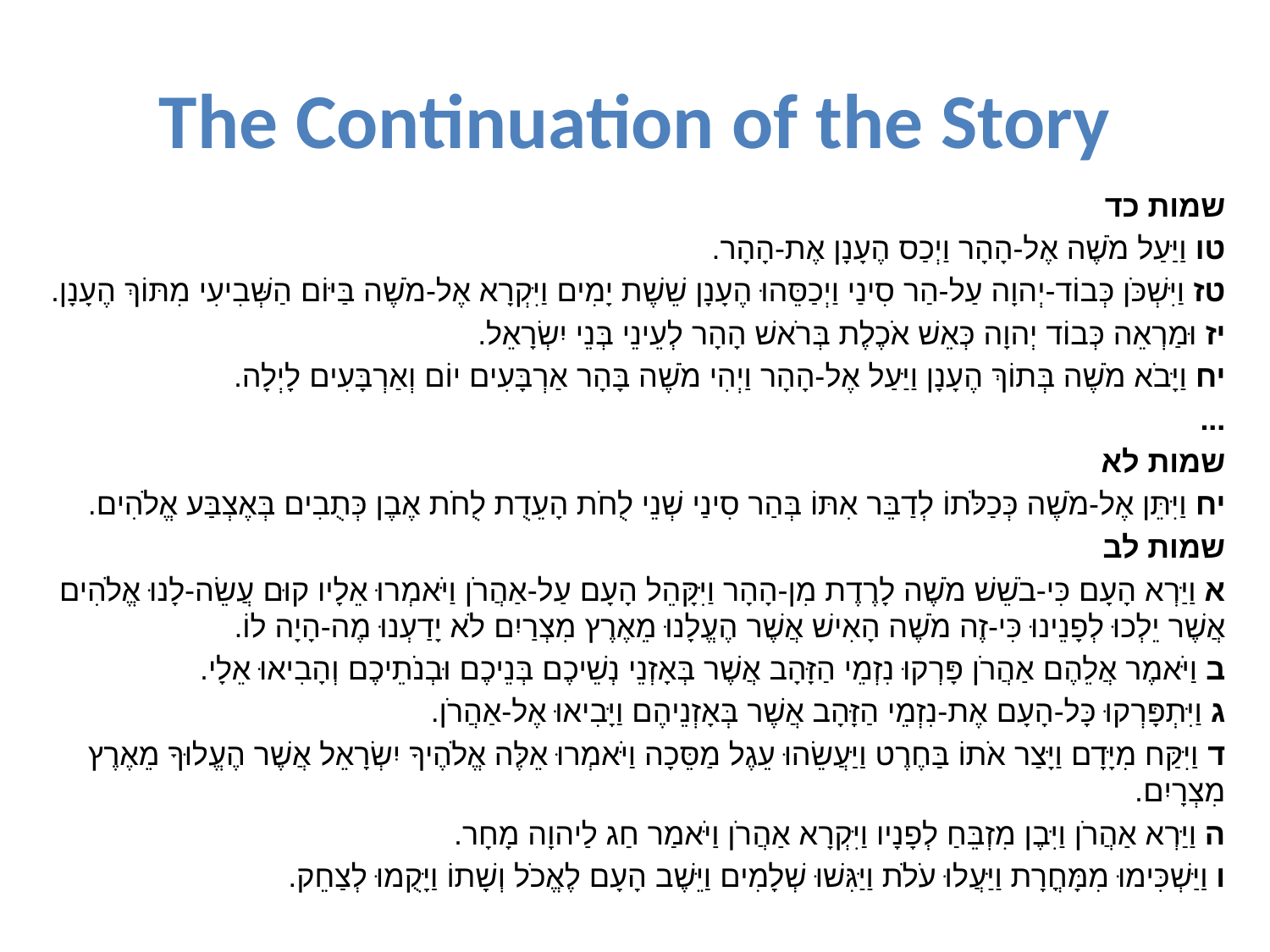

# The Continuation of the Story
שמות כד
טו וַיַּעַל מֹשֶׁה אֶל-הָהָר וַיְכַס הֶעָנָן אֶת-הָהָר.
טז וַיִּשְׁכֹּן כְּבוֹד-יְהוָה עַל-הַר סִינַי וַיְכַסֵּהוּ הֶעָנָן שֵׁשֶׁת יָמִים וַיִּקְרָא אֶל-מֹשֶׁה בַּיּוֹם הַשְּׁבִיעִי מִתּוֹךְ הֶעָנָן.
יז וּמַרְאֵה כְּבוֹד יְהוָה כְּאֵשׁ אֹכֶלֶת בְּרֹאשׁ הָהָר לְעֵינֵי בְּנֵי יִשְׂרָאֵל.
יח וַיָּבֹא מֹשֶׁה בְּתוֹךְ הֶעָנָן וַיַּעַל אֶל-הָהָר וַיְהִי מֹשֶׁה בָּהָר אַרְבָּעִים יוֹם וְאַרְבָּעִים לָיְלָה.
...
שמות לא
יח וַיִּתֵּן אֶל-מֹשֶׁה כְּכַלֹּתוֹ לְדַבֵּר אִתּוֹ בְּהַר סִינַי שְׁנֵי לֻחֹת הָעֵדֻת לֻחֹת אֶבֶן כְּתֻבִים בְּאֶצְבַּע אֱלֹהִים.
שמות לב
א וַיַּרְא הָעָם כִּי-בֹשֵׁשׁ מֹשֶׁה לָרֶדֶת מִן-הָהָר וַיִּקָּהֵל הָעָם עַל-אַהֲרֹן וַיֹּאמְרוּ אֵלָיו קוּם עֲשֵׂה-לָנוּ אֱלֹהִים אֲשֶׁר יֵלְכוּ לְפָנֵינוּ כִּי-זֶה מֹשֶׁה הָאִישׁ אֲשֶׁר הֶעֱלָנוּ מֵאֶרֶץ מִצְרַיִם לֹא יָדַעְנוּ מֶה-הָיָה לוֹ.
ב וַיֹּאמֶר אֲלֵהֶם אַהֲרֹן פָּרְקוּ נִזְמֵי הַזָּהָב אֲשֶׁר בְּאָזְנֵי נְשֵׁיכֶם בְּנֵיכֶם וּבְנֹתֵיכֶם וְהָבִיאוּ אֵלָי.
ג וַיִּתְפָּרְקוּ כָּל-הָעָם אֶת-נִזְמֵי הַזָּהָב אֲשֶׁר בְּאָזְנֵיהֶם וַיָּבִיאוּ אֶל-אַהֲרֹן.
ד וַיִּקַּח מִיָּדָם וַיָּצַר אֹתוֹ בַּחֶרֶט וַיַּעֲשֵׂהוּ עֵגֶל מַסֵּכָה וַיֹּאמְרוּ אֵלֶּה אֱלֹהֶיךָ יִשְׂרָאֵל אֲשֶׁר הֶעֱלוּךָ מֵאֶרֶץ מִצְרָיִם.
ה וַיַּרְא אַהֲרֹן וַיִּבֶן מִזְבֵּחַ לְפָנָיו וַיִּקְרָא אַהֲרֹן וַיֹּאמַר חַג לַיהוָה מָחָר.
ו וַיַּשְׁכִּימוּ מִמָּחֳרָת וַיַּעֲלוּ עֹלֹת וַיַּגִּשׁוּ שְׁלָמִים וַיֵּשֶׁב הָעָם לֶאֱכֹל וְשָׁתוֹ וַיָּקֻמוּ לְצַחֵק.